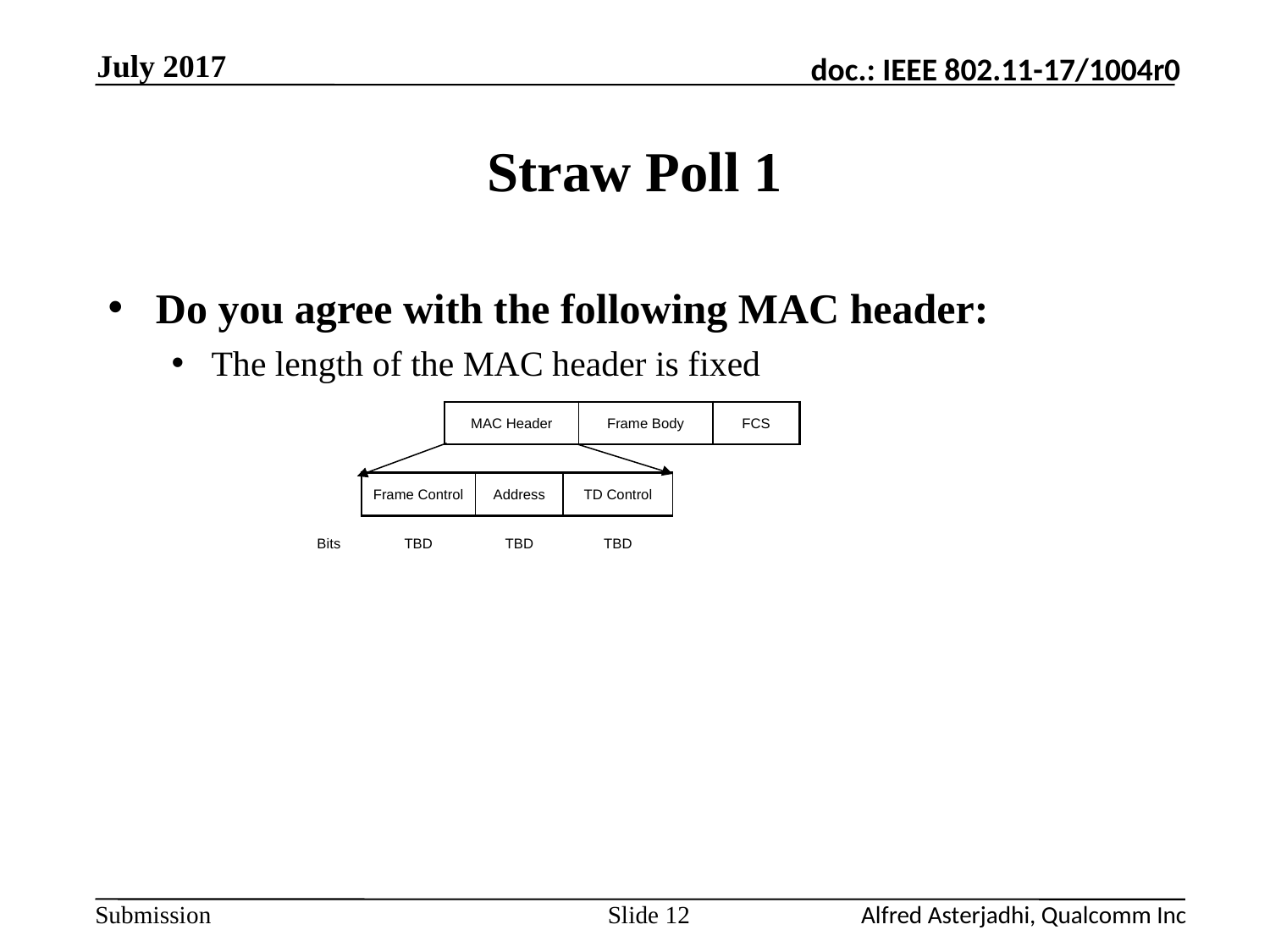

July 2017
# Straw Poll 1
Do you agree with the following MAC header:
The length of the MAC header is fixed

| MAC Header | Frame Body | FCS |
| --- | --- | --- |
|  | Frame Control | Address | TD Control |
| --- | --- | --- | --- |
| Bits | TBD | TBD | TBD |
Slide 12
Alfred Asterjadhi, Qualcomm Inc